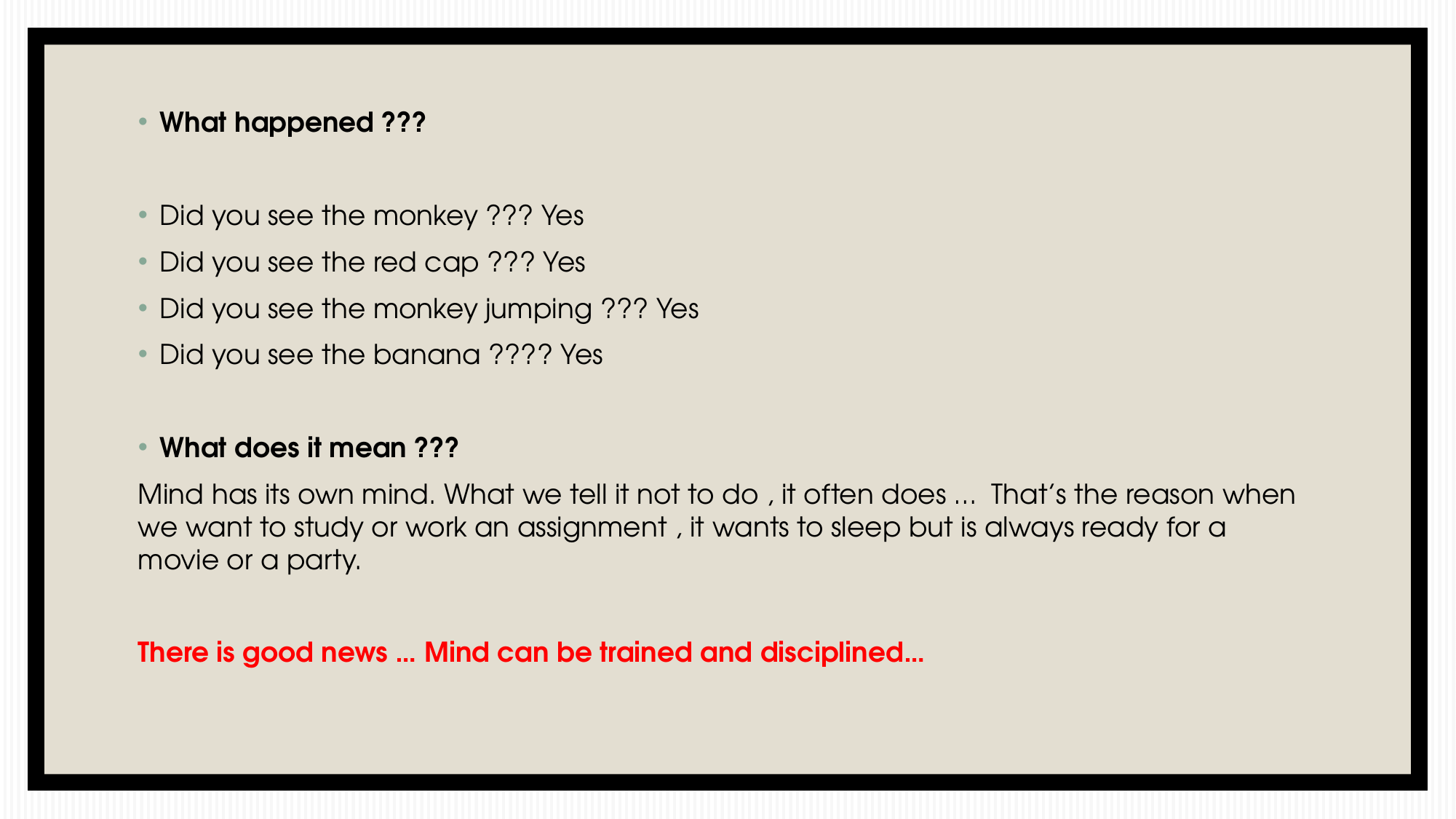

What happened ???

Did you see the monkey ??? Yes
Did you see the red cap ??? Yes
Did you see the monkey jumping ??? Yes
Did you see the banana ???? Yes

What does it mean ???
Mind has its own mind. What we tell it not to do , it often does …  That’s the reason when we want to study or work an assignment , it wants to sleep but is always ready for a movie or a party.

There is good news … Mind can be trained and disciplined…